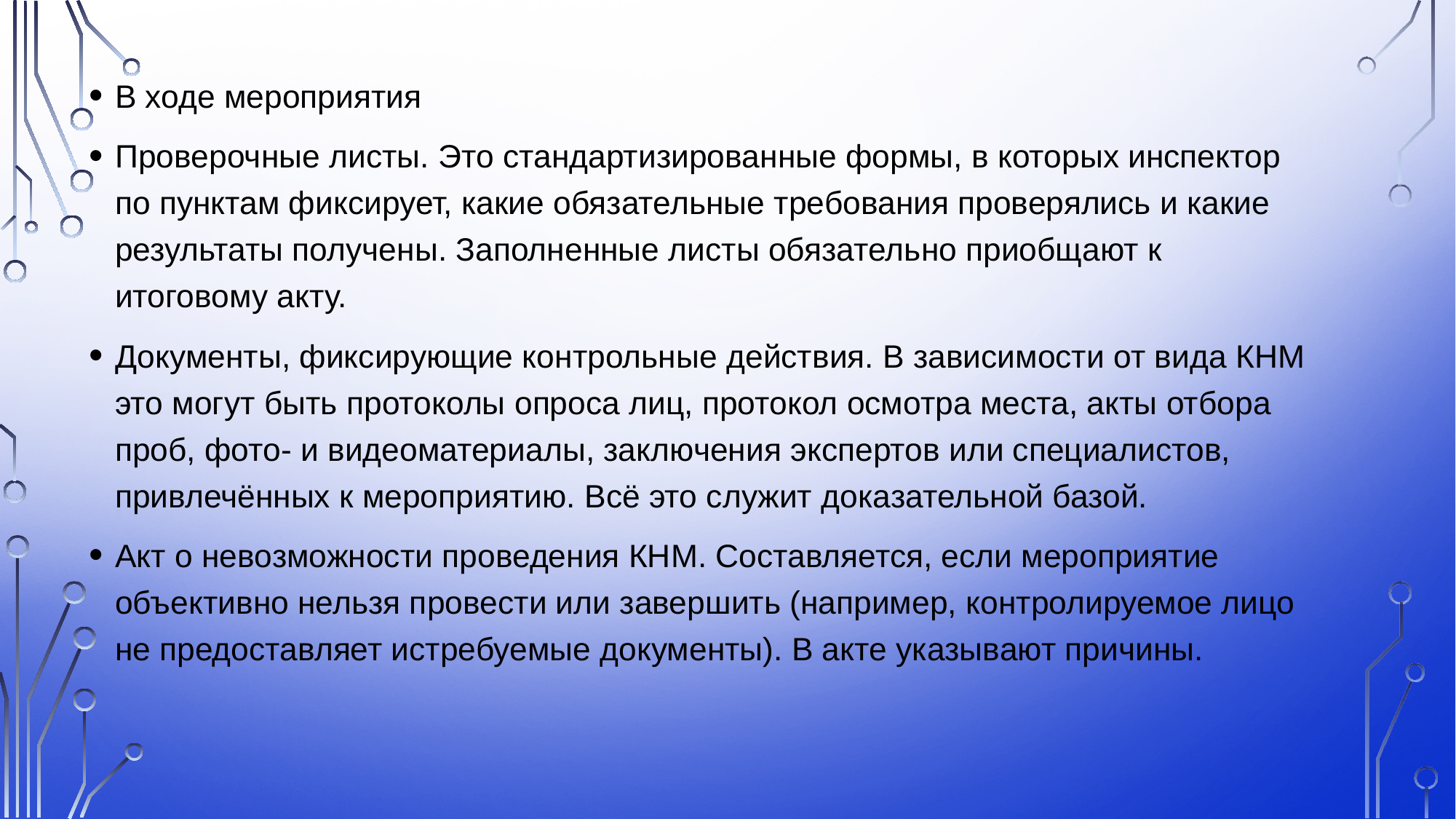

В ходе мероприятия
Проверочные листы. Это стандартизированные формы, в которых инспектор по пунктам фиксирует, какие обязательные требования проверялись и какие результаты получены. Заполненные листы обязательно приобщают к итоговому акту.
Документы, фиксирующие контрольные действия. В зависимости от вида КНМ это могут быть протоколы опроса лиц, протокол осмотра места, акты отбора проб, фото- и видеоматериалы, заключения экспертов или специалистов, привлечённых к мероприятию. Всё это служит доказательной базой.
Акт о невозможности проведения КНМ. Составляется, если мероприятие объективно нельзя провести или завершить (например, контролируемое лицо не предоставляет истребуемые документы). В акте указывают причины.